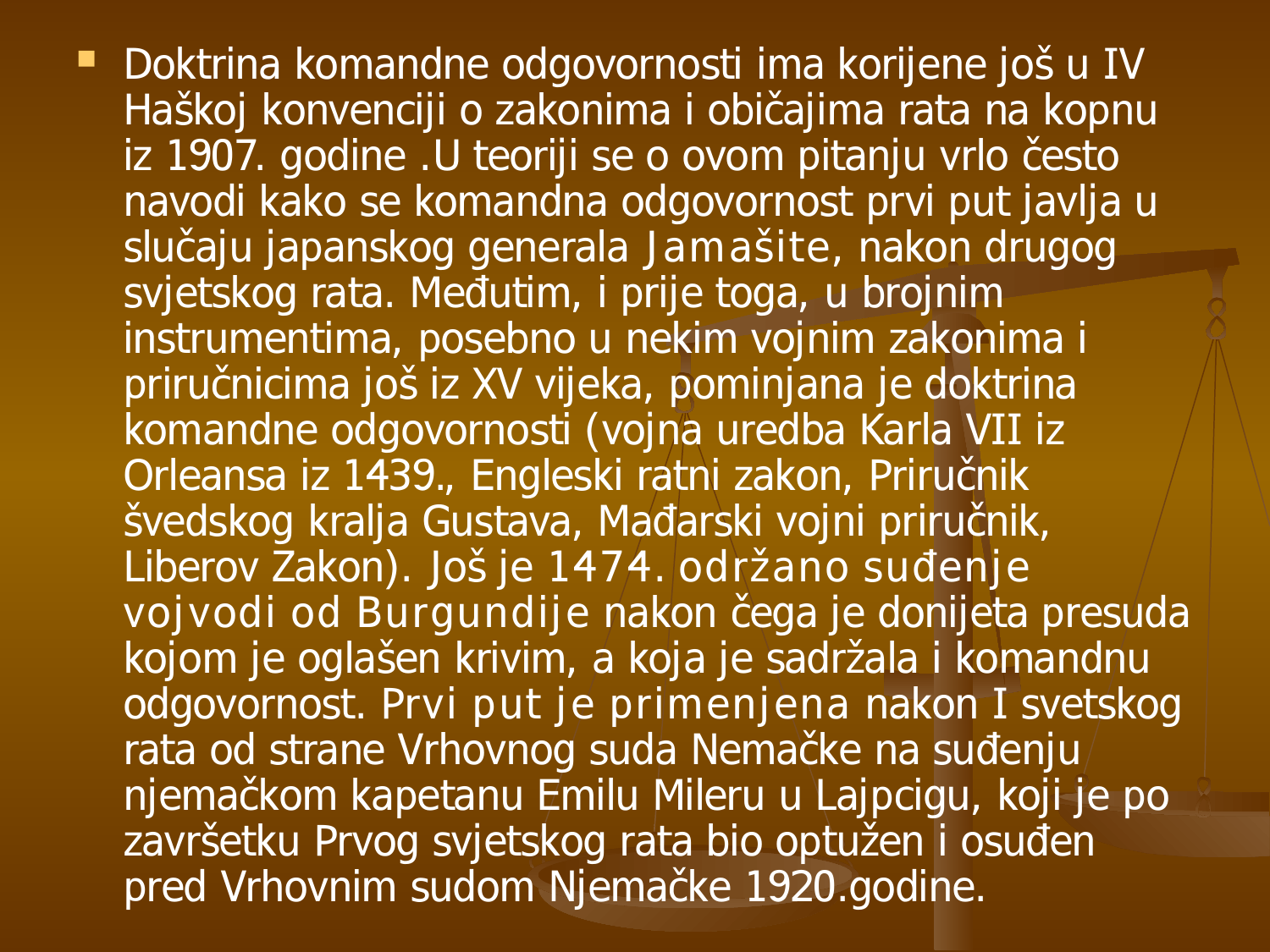

Doktrina komandne odgovornosti ima korijene još u IV Haškoj konvenciji o zakonima i običajima rata na kopnu iz 1907. godine .U teoriji se o ovom pitanju vrlo često navodi kako se komandna odgovornost prvi put javlja u slučaju japanskog generala Jamašite, nakon drugog svjetskog rata. Međutim, i prije toga, u brojnim instrumentima, posebno u nekim vojnim zakonima i priručnicima još iz XV vijeka, pominjana je doktrina komandne odgovornosti (vojna uredba Karla VII iz Orleansa iz 1439., Engleski ratni zakon, Priručnik švedskog kralja Gustava, Mađarski vojni priručnik, Liberov Zakon). Još je 1474. održano suđenje vojvodi od Burgundije nakon čega je donijeta presuda kojom je oglašen krivim, a koja je sadržala i komandnu odgovornost. Prvi put je primenjena nakon I svetskog rata od strane Vrhovnog suda Nemačke na suđenju njemačkom kapetanu Emilu Mileru u Lajpcigu, koji je po završetku Prvog svjetskog rata bio optužen i osuđen pred Vrhovnim sudom Njemačke 1920.godine.